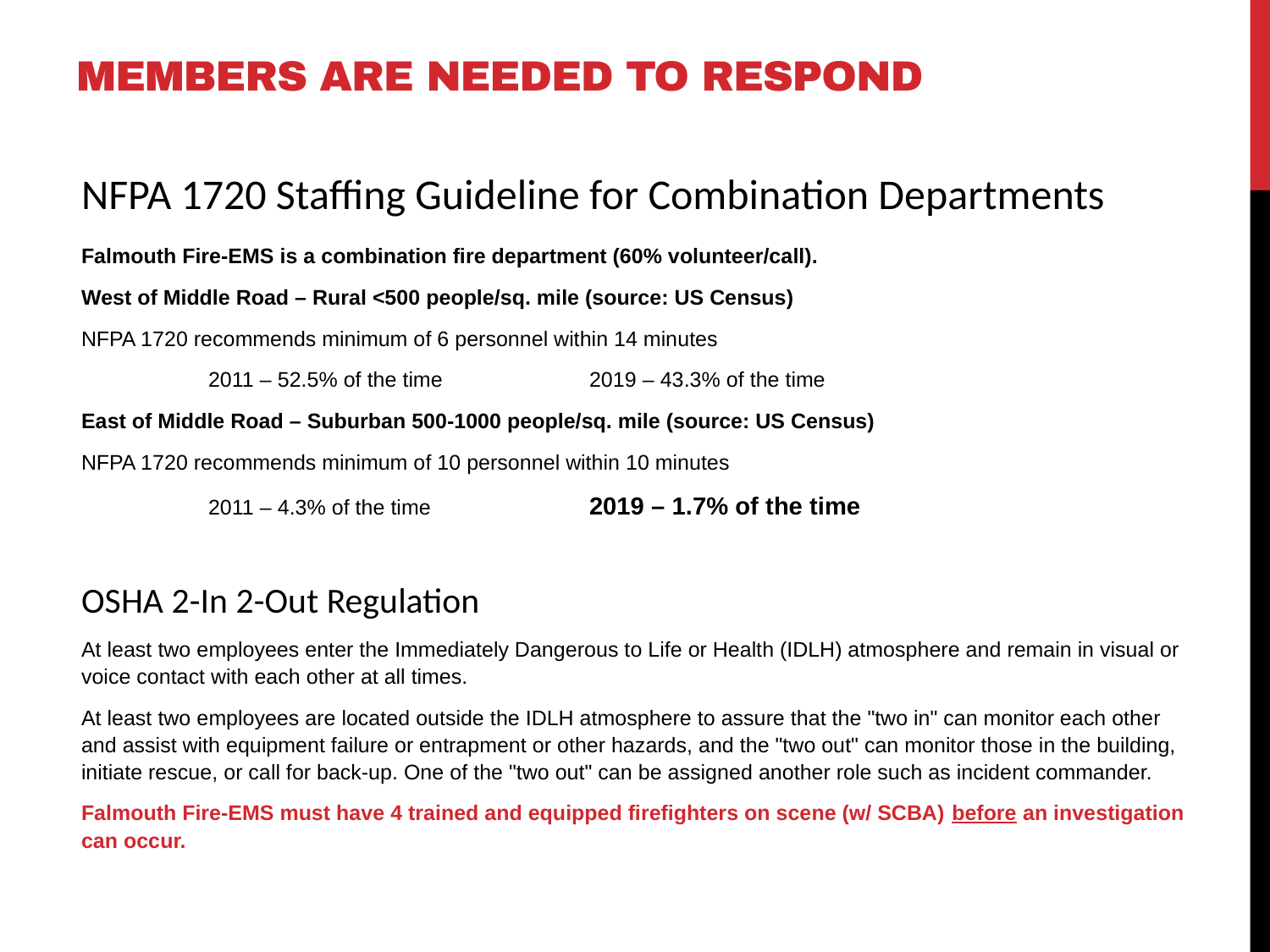

# members are needed to respond
NFPA 1720 Staffing Guideline for Combination Departments

Falmouth Fire-EMS is a combination fire department (60% volunteer/call).
West of Middle Road – Rural <500 people/sq. mile (source: US Census)
NFPA 1720 recommends minimum of 6 personnel within 14 minutes
	2011 – 52.5% of the time		2019 – 43.3% of the time
East of Middle Road – Suburban 500-1000 people/sq. mile (source: US Census)
NFPA 1720 recommends minimum of 10 personnel within 10 minutes
	2011 – 4.3% of the time 		2019 – 1.7% of the time

OSHA 2-In 2-Out Regulation
At least two employees enter the Immediately Dangerous to Life or Health (IDLH) atmosphere and remain in visual or voice contact with each other at all times.
At least two employees are located outside the IDLH atmosphere to assure that the "two in" can monitor each other and assist with equipment failure or entrapment or other hazards, and the "two out" can monitor those in the building, initiate rescue, or call for back-up. One of the "two out" can be assigned another role such as incident commander.
Falmouth Fire-EMS must have 4 trained and equipped firefighters on scene (w/ SCBA) before an investigation can occur.